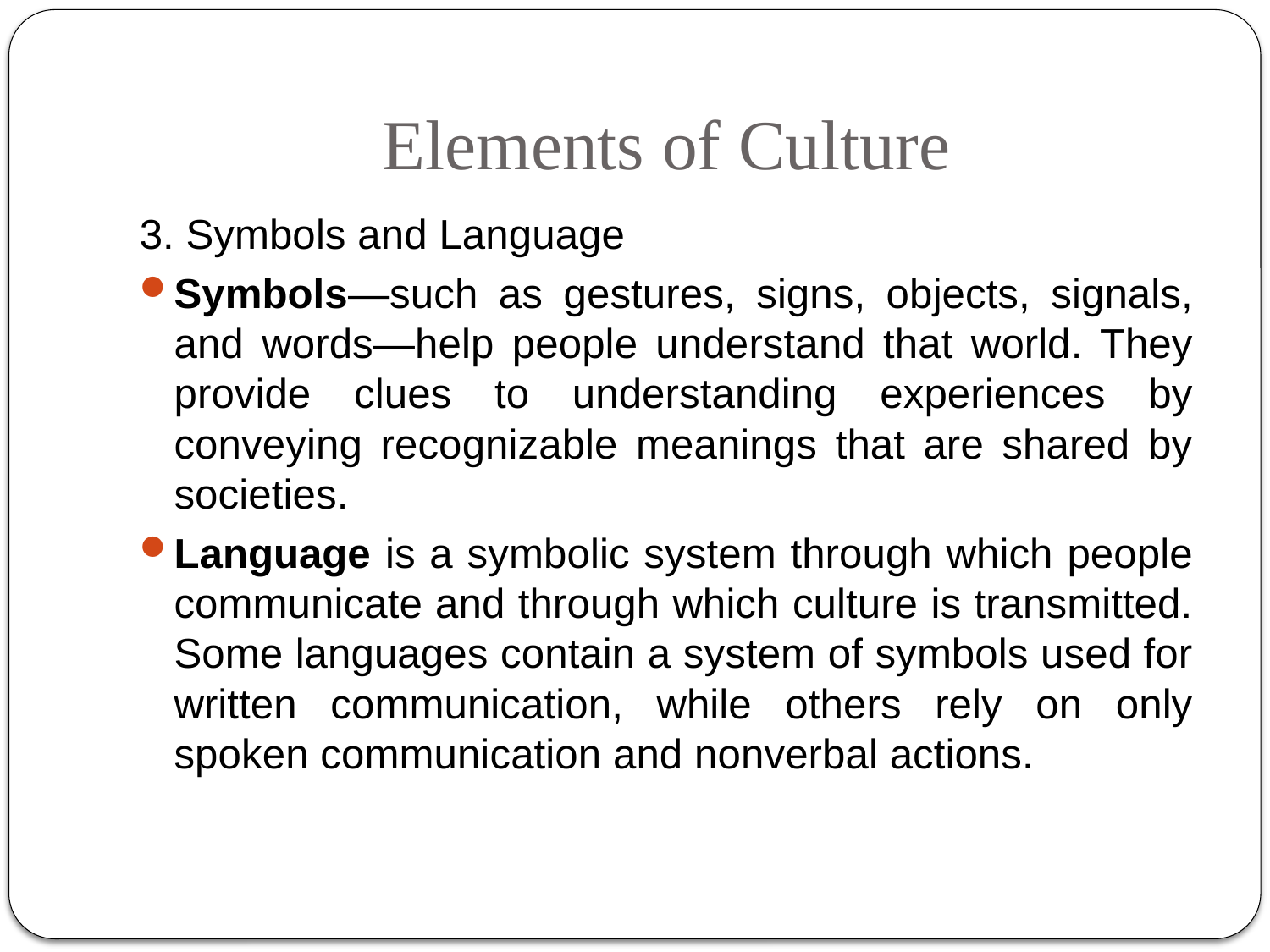

# Elements of Culture
3. Symbols and Language
Symbols—such as gestures, signs, objects, signals, and words—help people understand that world. They provide clues to understanding experiences by conveying recognizable meanings that are shared by societies.
Language is a symbolic system through which people communicate and through which culture is transmitted. Some languages contain a system of symbols used for written communication, while others rely on only spoken communication and nonverbal actions.